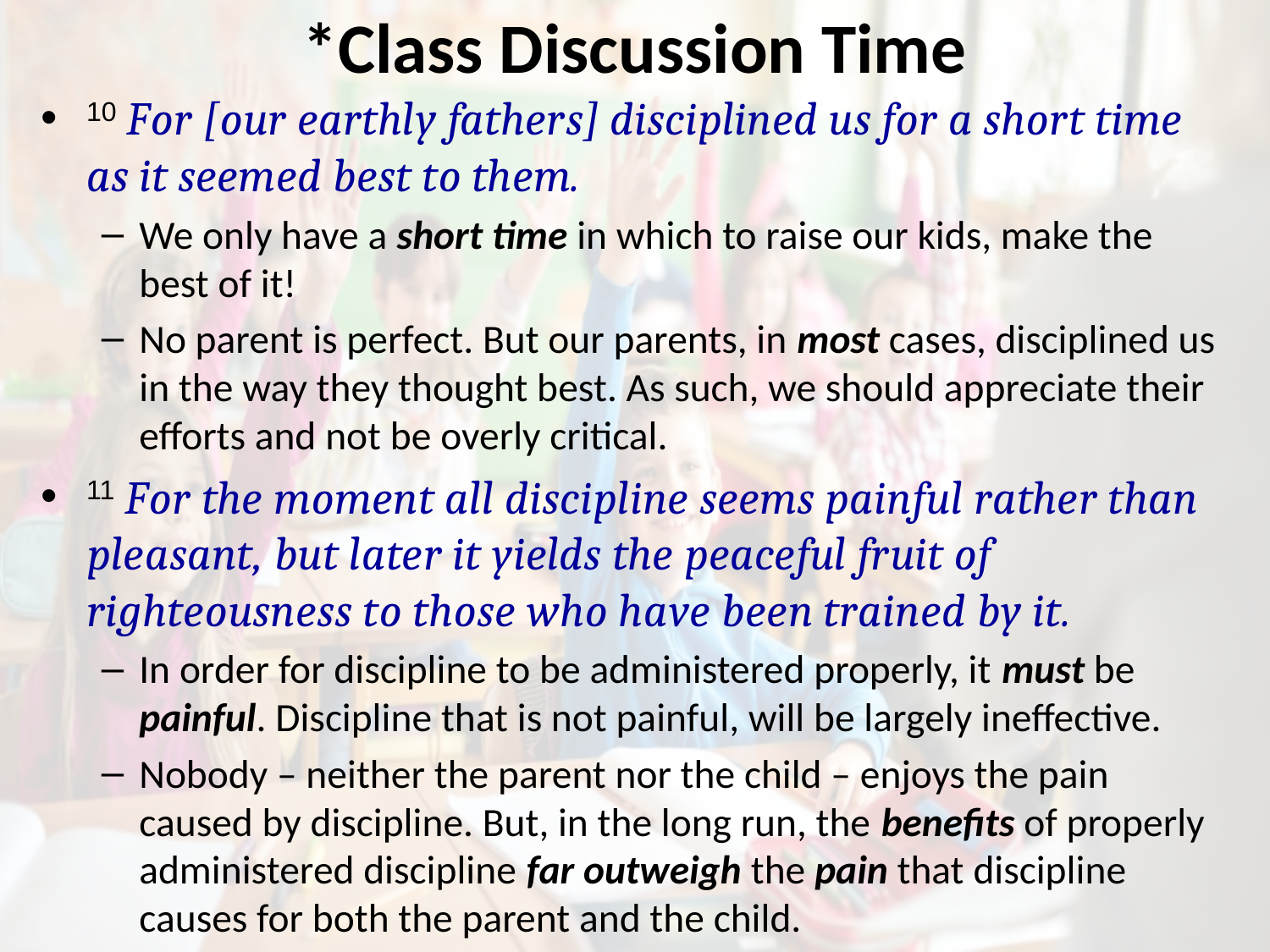

# *Class Discussion Time
10 For [our earthly fathers] disciplined us for a short time as it seemed best to them.
We only have a short time in which to raise our kids, make the best of it!
No parent is perfect. But our parents, in most cases, disciplined us in the way they thought best. As such, we should appreciate their efforts and not be overly critical.
11 For the moment all discipline seems painful rather than pleasant, but later it yields the peaceful fruit of righteousness to those who have been trained by it.
In order for discipline to be administered properly, it must be painful. Discipline that is not painful, will be largely ineffective.
Nobody – neither the parent nor the child – enjoys the pain caused by discipline. But, in the long run, the benefits of properly administered discipline far outweigh the pain that discipline causes for both the parent and the child.